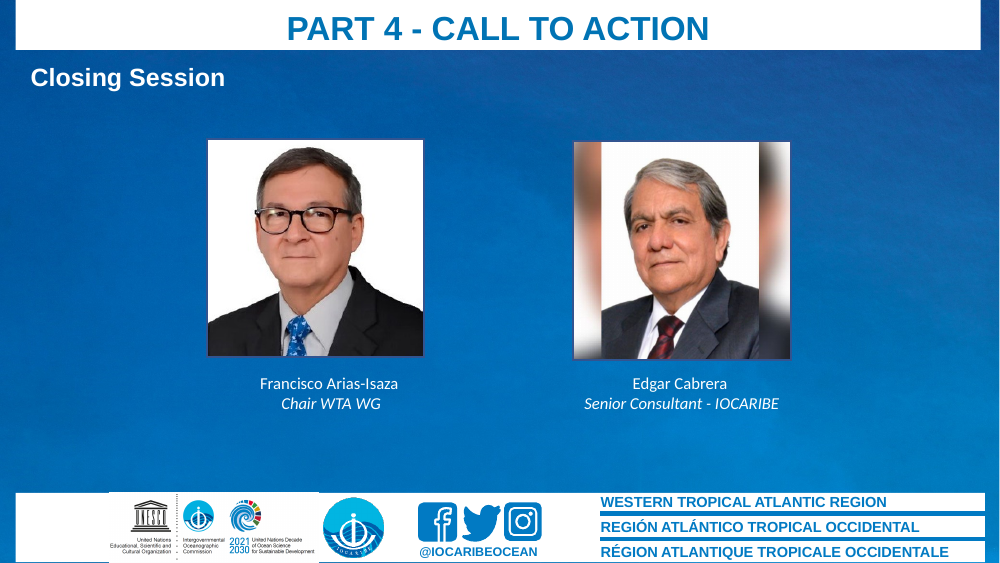

Part 4 - Call to action
Closing Session

Francisco Arias-Isaza
Chair WTA WG
Edgar Cabrera
Senior Consultant - IOCARIBE